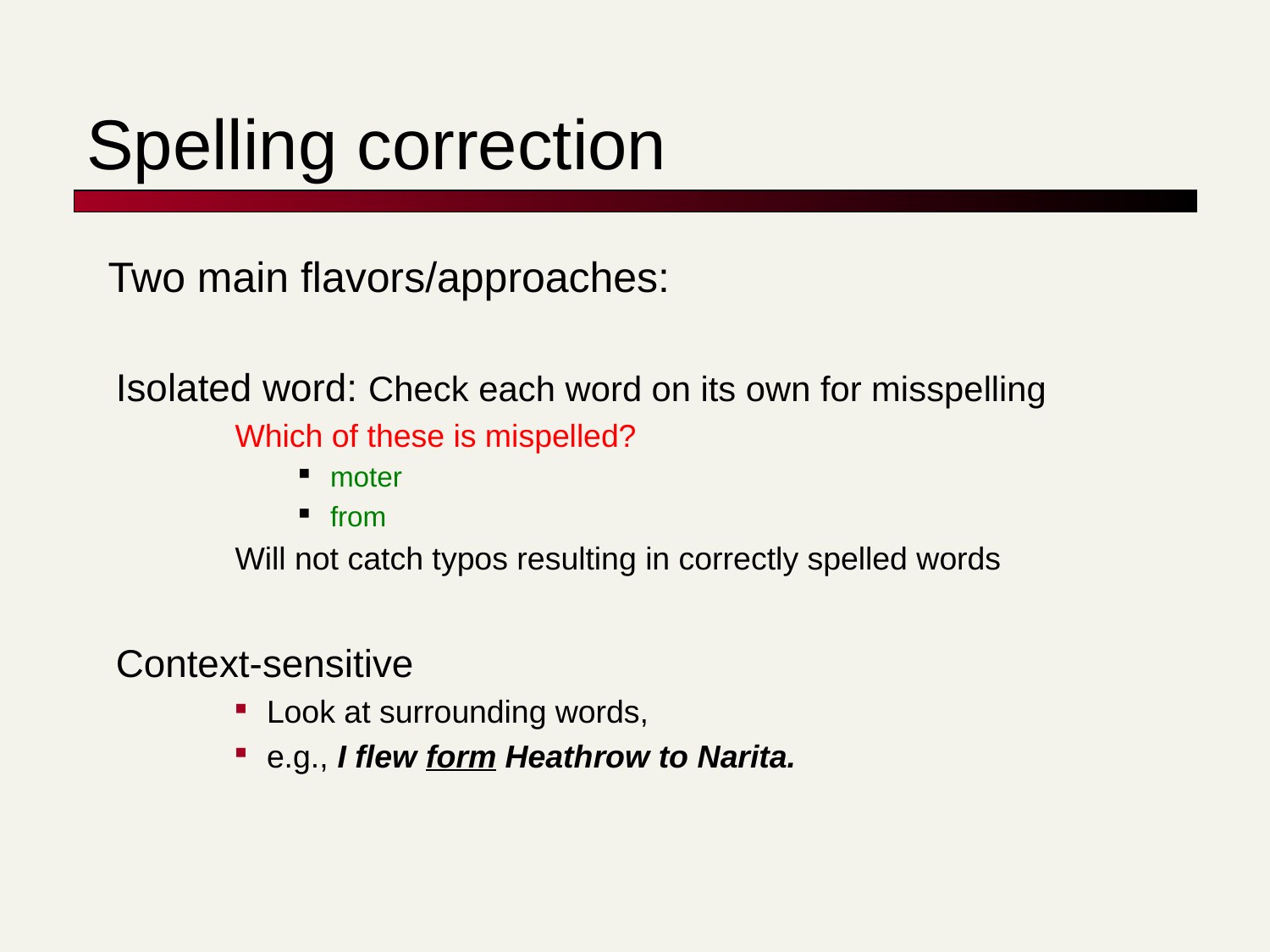

# Spelling correction
Two main flavors/approaches:

Isolated word: Check each word on its own for misspelling
Which of these is mispelled?
moter
from
Will not catch typos resulting in correctly spelled words

Context-sensitive
Look at surrounding words,
e.g., I flew form Heathrow to Narita.